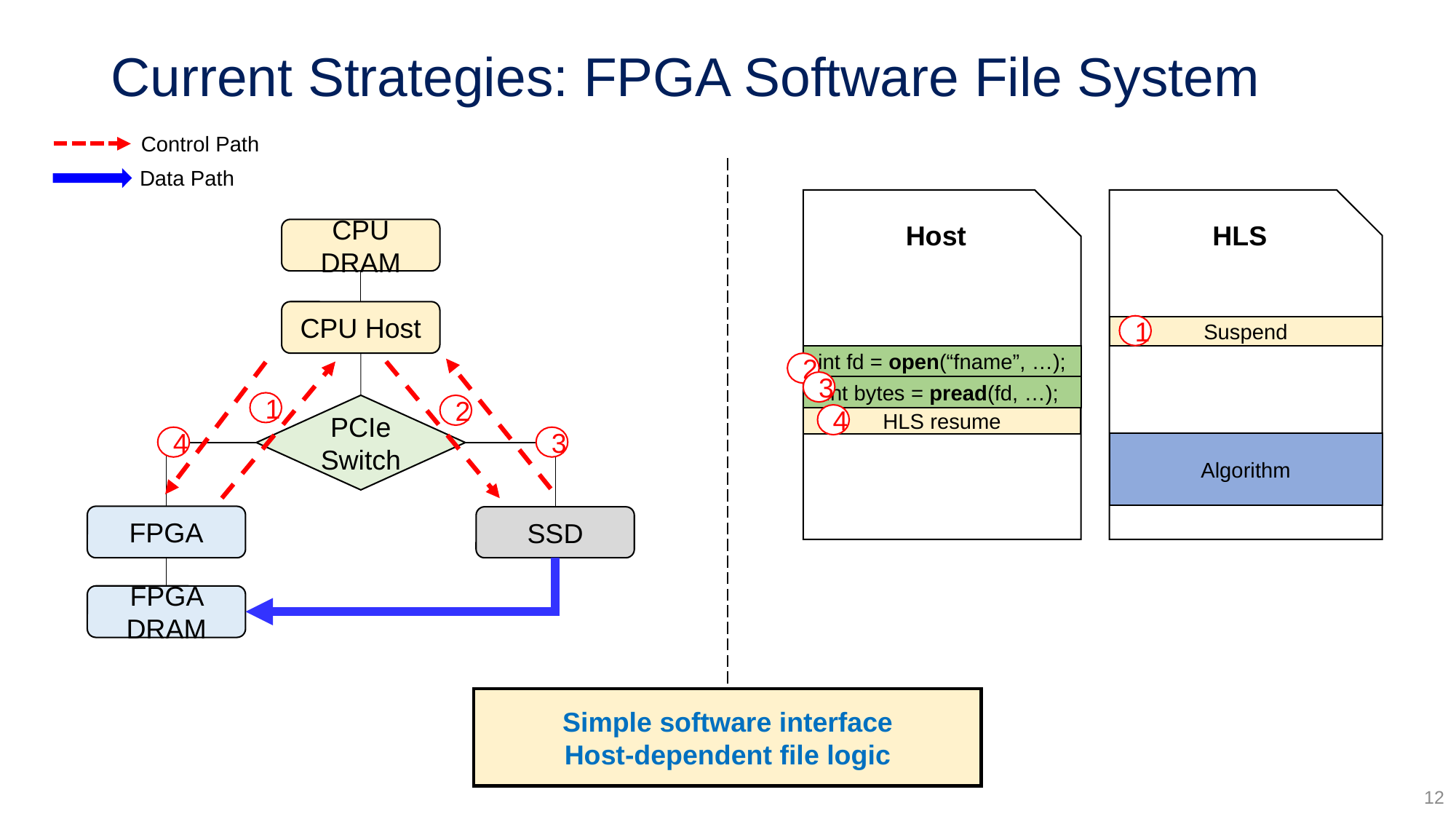

# Current Strategies: FPGA Software File System
Control Path

Data Path
Host
HLS
CPU DRAM
CPU Host
1
Suspend
int fd = open(“fname”, …);
2
3
int bytes = pread(fd, …);
1
PCIe Switch
2
4
HLS resume
3
4
Algorithm
FPGA
SSD
FPGA DRAM
Simple software interface
Host-dependent file logic
12